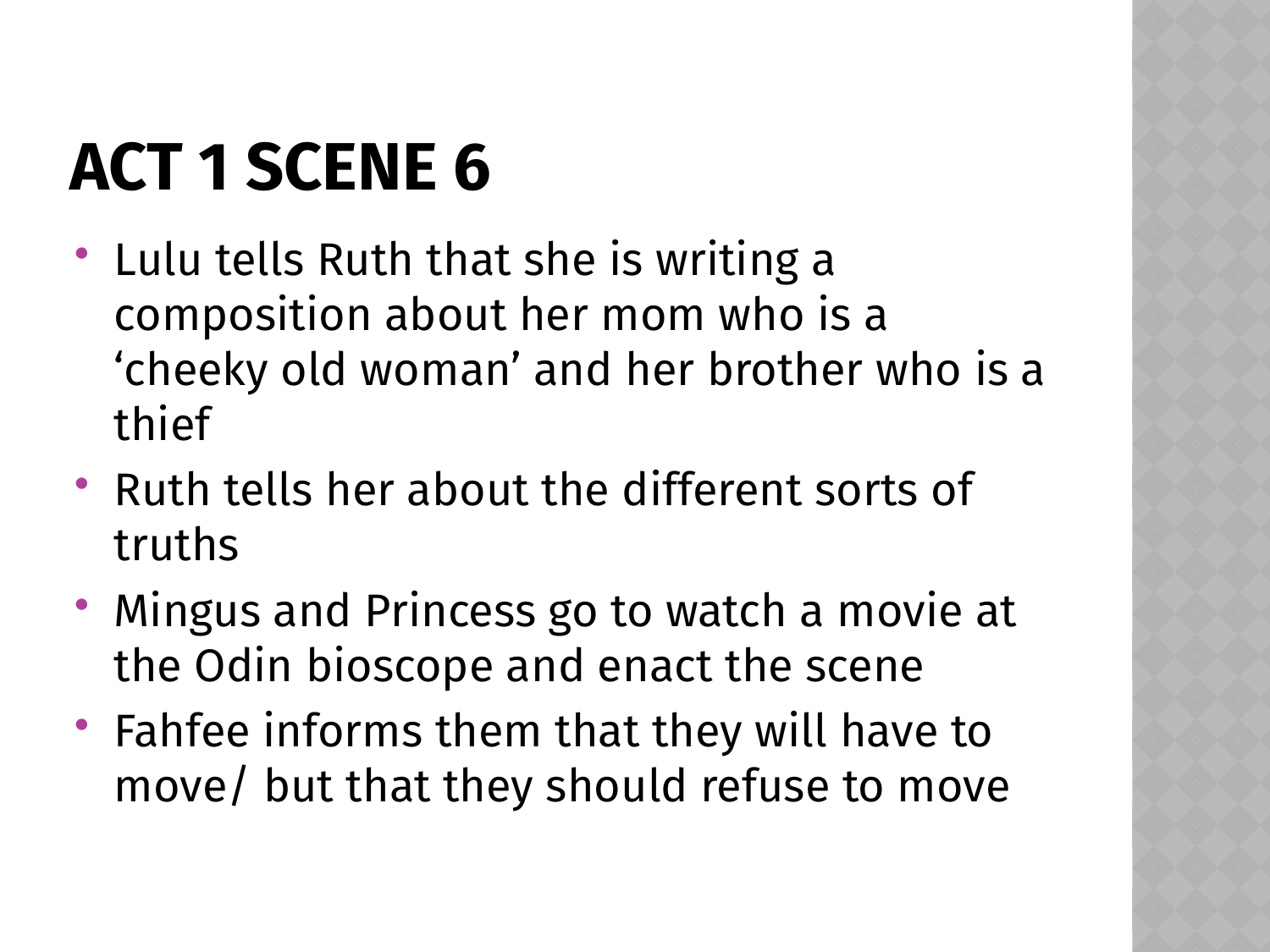

# Act 1 Scene 6
Lulu tells Ruth that she is writing a composition about her mom who is a ‘cheeky old woman’ and her brother who is a thief
Ruth tells her about the different sorts of truths
Mingus and Princess go to watch a movie at the Odin bioscope and enact the scene
Fahfee informs them that they will have to move/ but that they should refuse to move